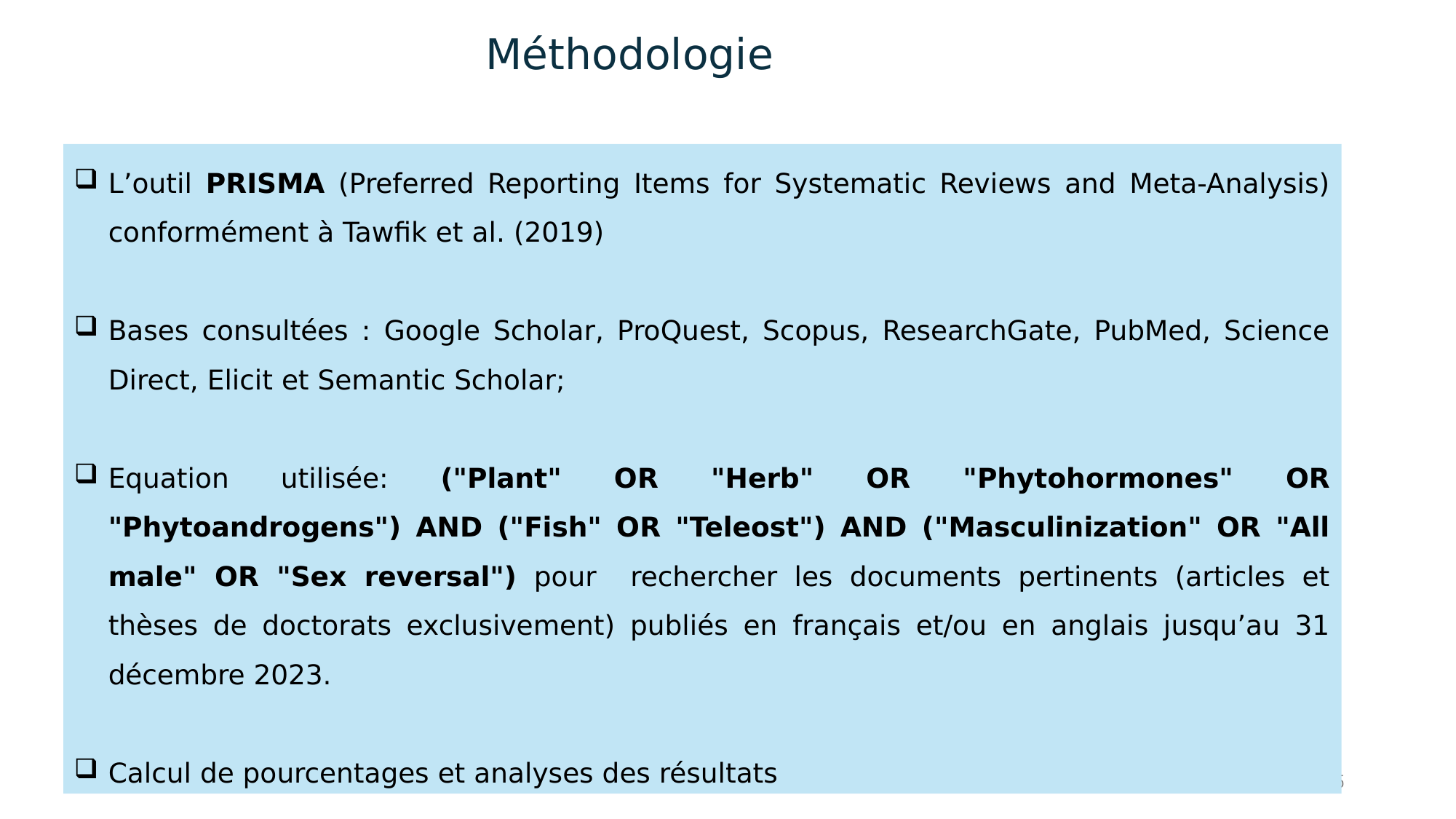

Méthodologie
L’outil PRISMA (Preferred Reporting Items for Systematic Reviews and Meta-Analysis) conformément à Tawfik et al. (2019)

Bases consultées : Google Scholar, ProQuest, Scopus, ResearchGate, PubMed, Science Direct, Elicit et Semantic Scholar;

Equation utilisée: ("Plant" OR "Herb" OR "Phytohormones" OR "Phytoandrogens") AND ("Fish" OR "Teleost") AND ("Masculinization" OR "All male" OR "Sex reversal") pour  rechercher les documents pertinents (articles et thèses de doctorats exclusivement) publiés en français et/ou en anglais jusqu’au 31 décembre 2023.

Calcul de pourcentages et analyses des résultats
5